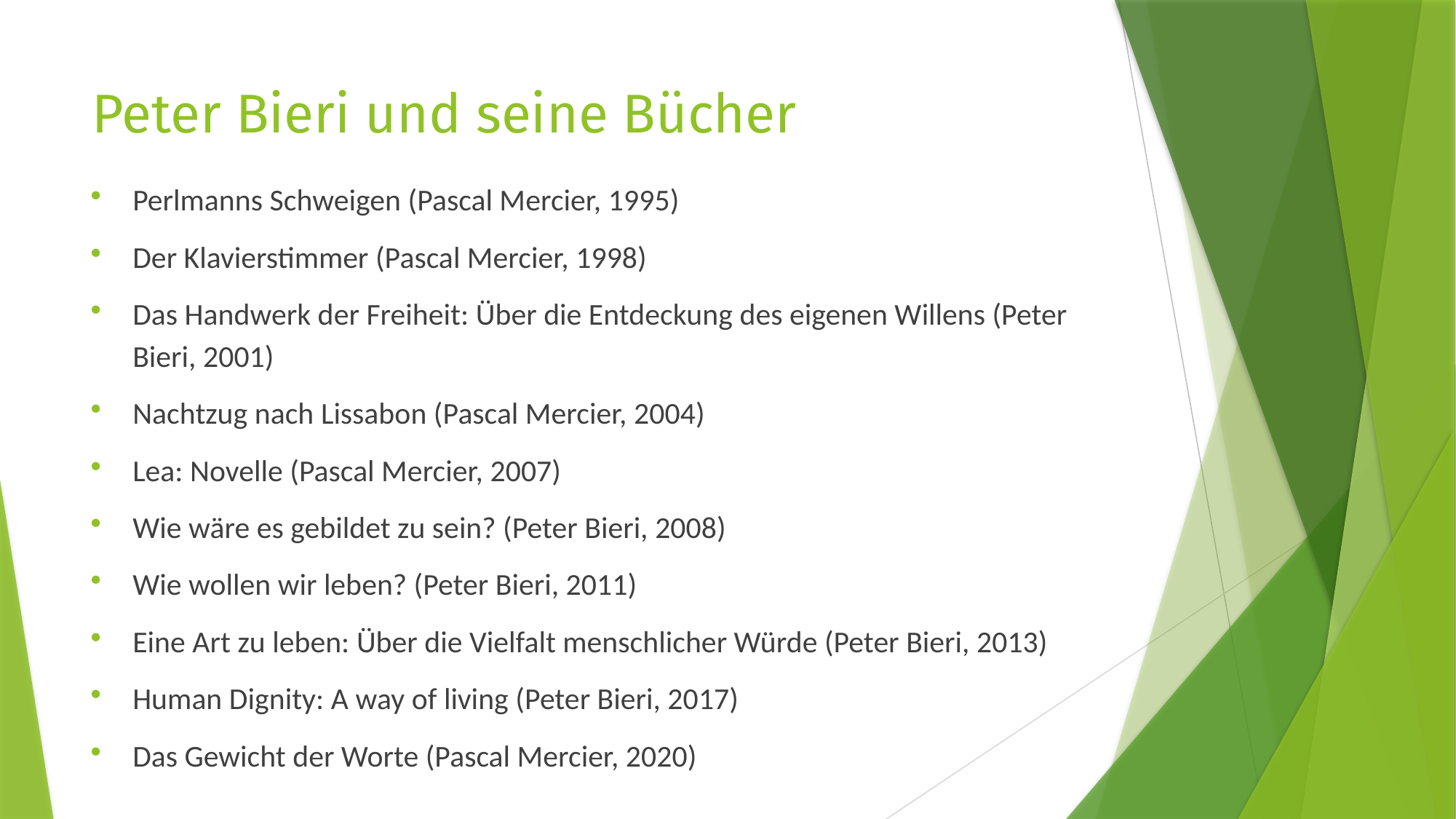

# Peter Bieri und seine Bücher
Perlmanns Schweigen (Pascal Mercier, 1995)
Der Klavierstimmer (Pascal Mercier, 1998)
Das Handwerk der Freiheit: Über die Entdeckung des eigenen Willens (Peter Bieri, 2001)
Nachtzug nach Lissabon (Pascal Mercier, 2004)
Lea: Novelle (Pascal Mercier, 2007)
Wie wäre es gebildet zu sein? (Peter Bieri, 2008)
Wie wollen wir leben? (Peter Bieri, 2011)
Eine Art zu leben: Über die Vielfalt menschlicher Würde (Peter Bieri, 2013)
Human Dignity: A way of living (Peter Bieri, 2017)
Das Gewicht der Worte (Pascal Mercier, 2020)